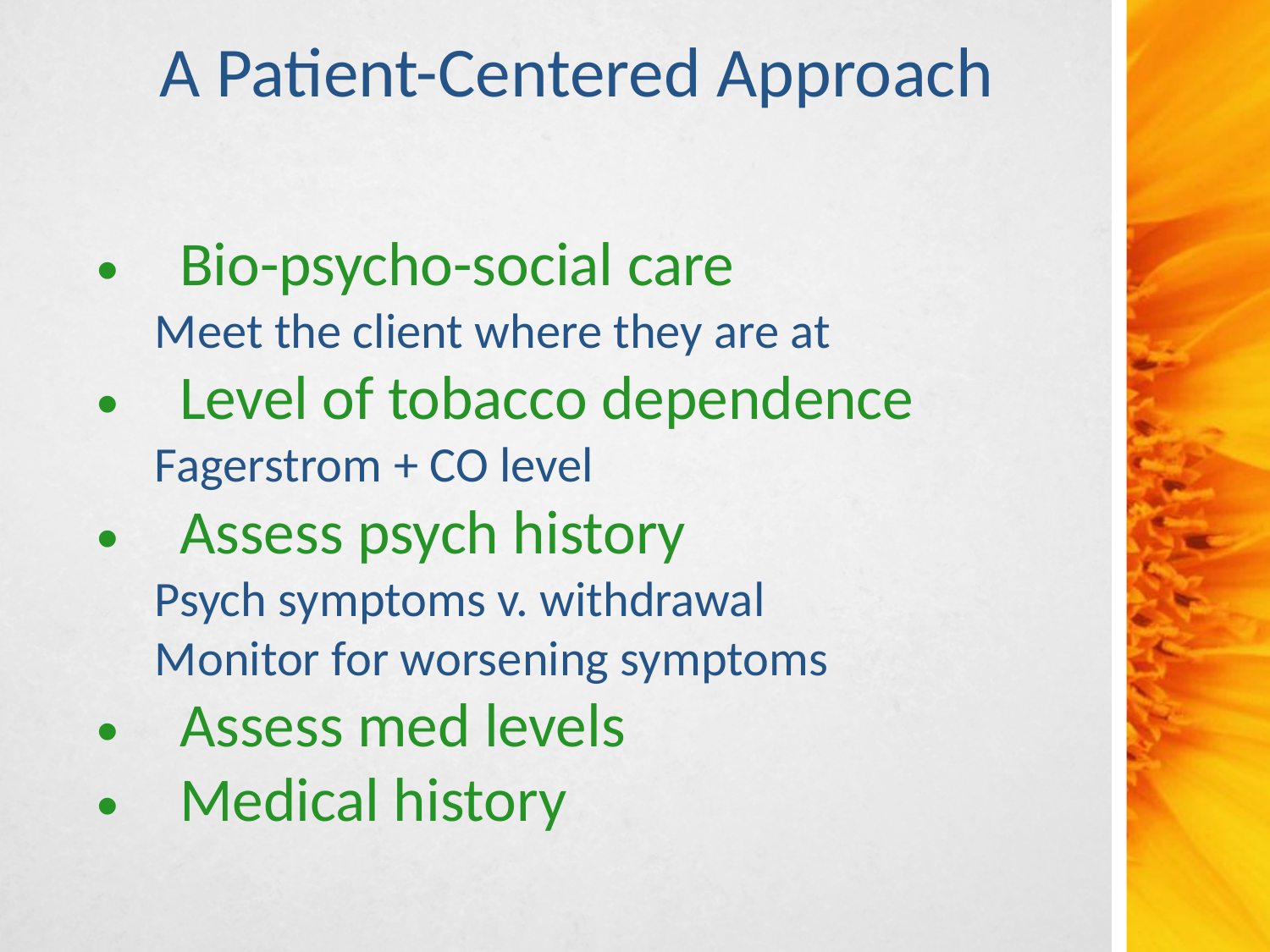

A Patient-Centered Approach
Bio-psycho-social care
	Meet the client where they are at
Level of tobacco dependence
	Fagerstrom + CO level
Assess psych history
	Psych symptoms v. withdrawal
	Monitor for worsening symptoms
Assess med levels
Medical history